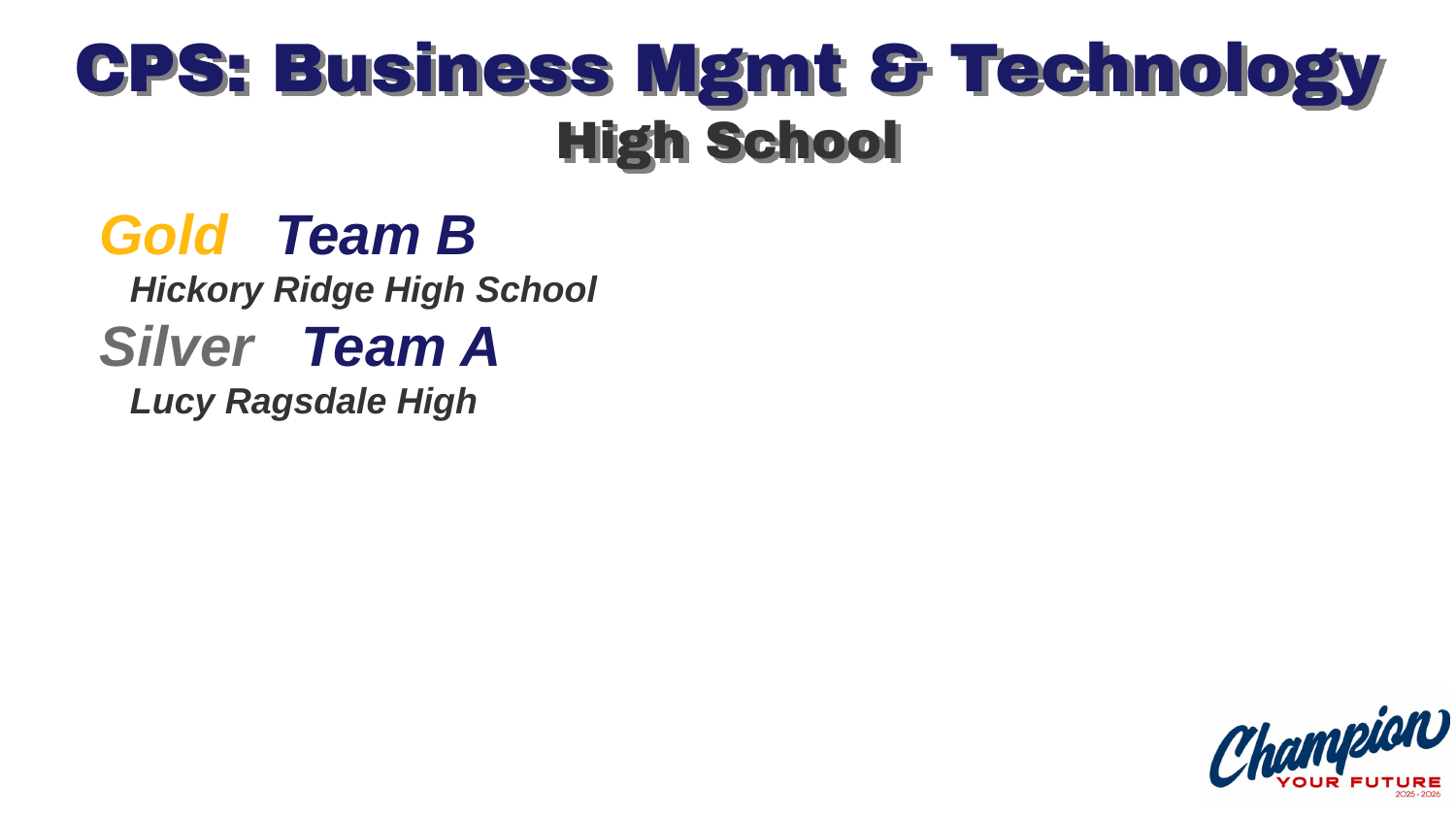

# CPS: Business Mgmt & Technology High School
Gold   Team B
   Hickory Ridge High School
Silver   Team A
   Lucy Ragsdale High